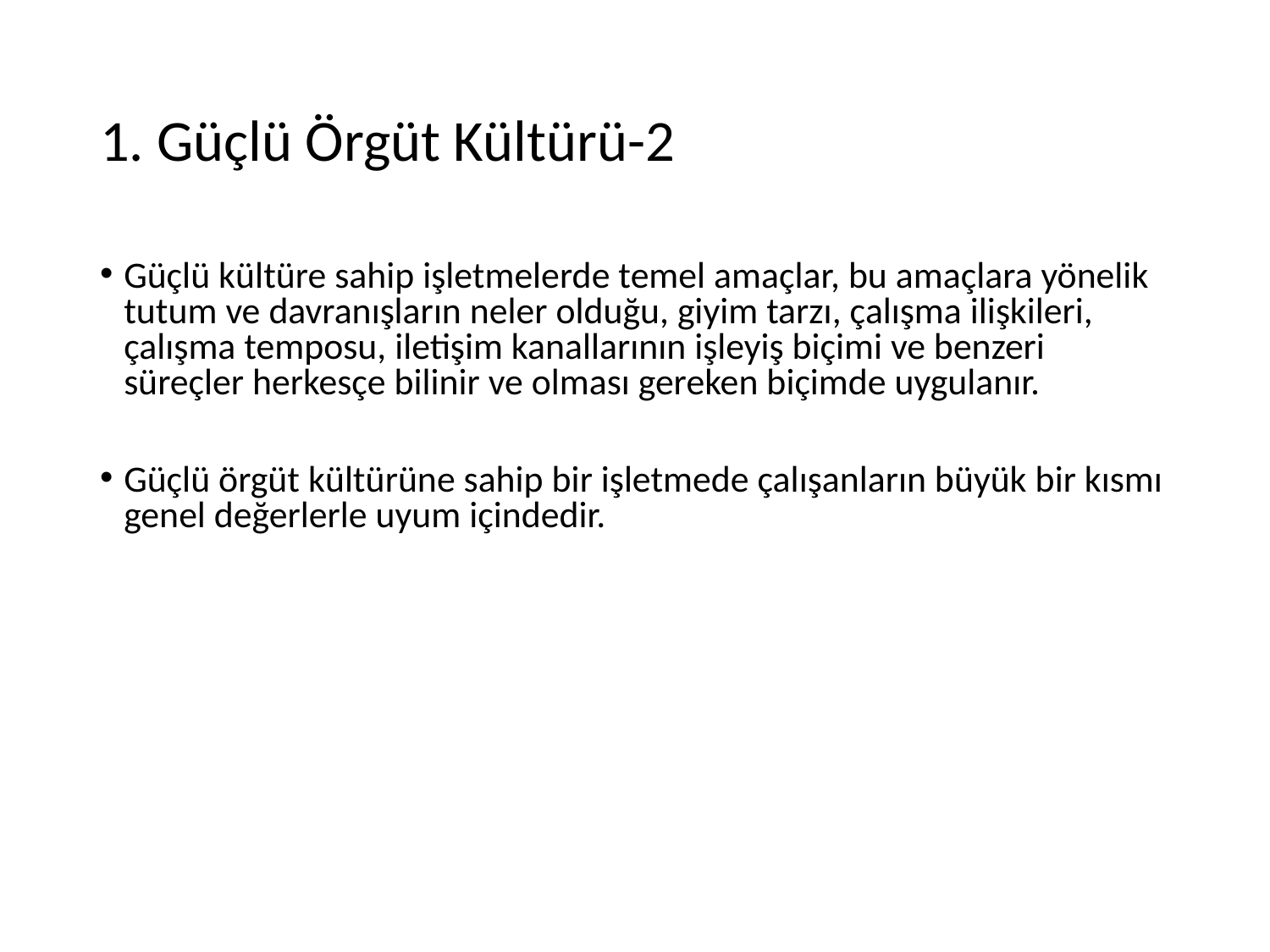

# 1. Güçlü Örgüt Kültürü-2
Güçlü kültüre sahip işletmelerde temel amaçlar, bu amaçlara yönelik tutum ve davranışların neler olduğu, giyim tarzı, çalışma ilişkileri, çalışma temposu, iletişim kanallarının işleyiş biçimi ve benzeri süreçler herkesçe bilinir ve olması gereken biçimde uygulanır.

Güçlü örgüt kültürüne sahip bir işletmede çalışanların büyük bir kısmı genel değerlerle uyum içindedir.